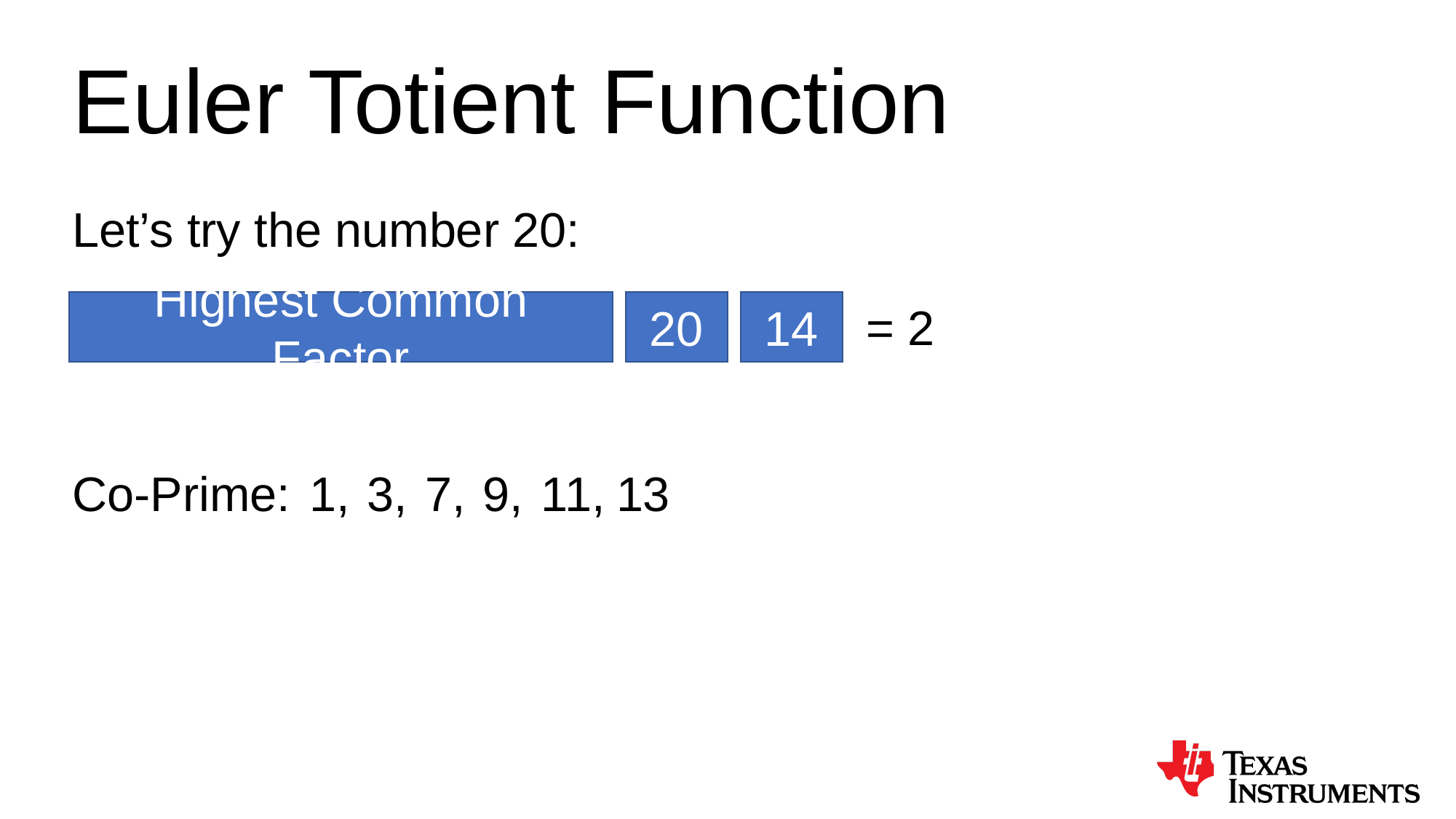

Euler Totient Function
15
Let’s try the number 20:

20

= 2
Highest Common Factor
14
13
11,
9,
3,
7,
Co-Prime:
1,
2